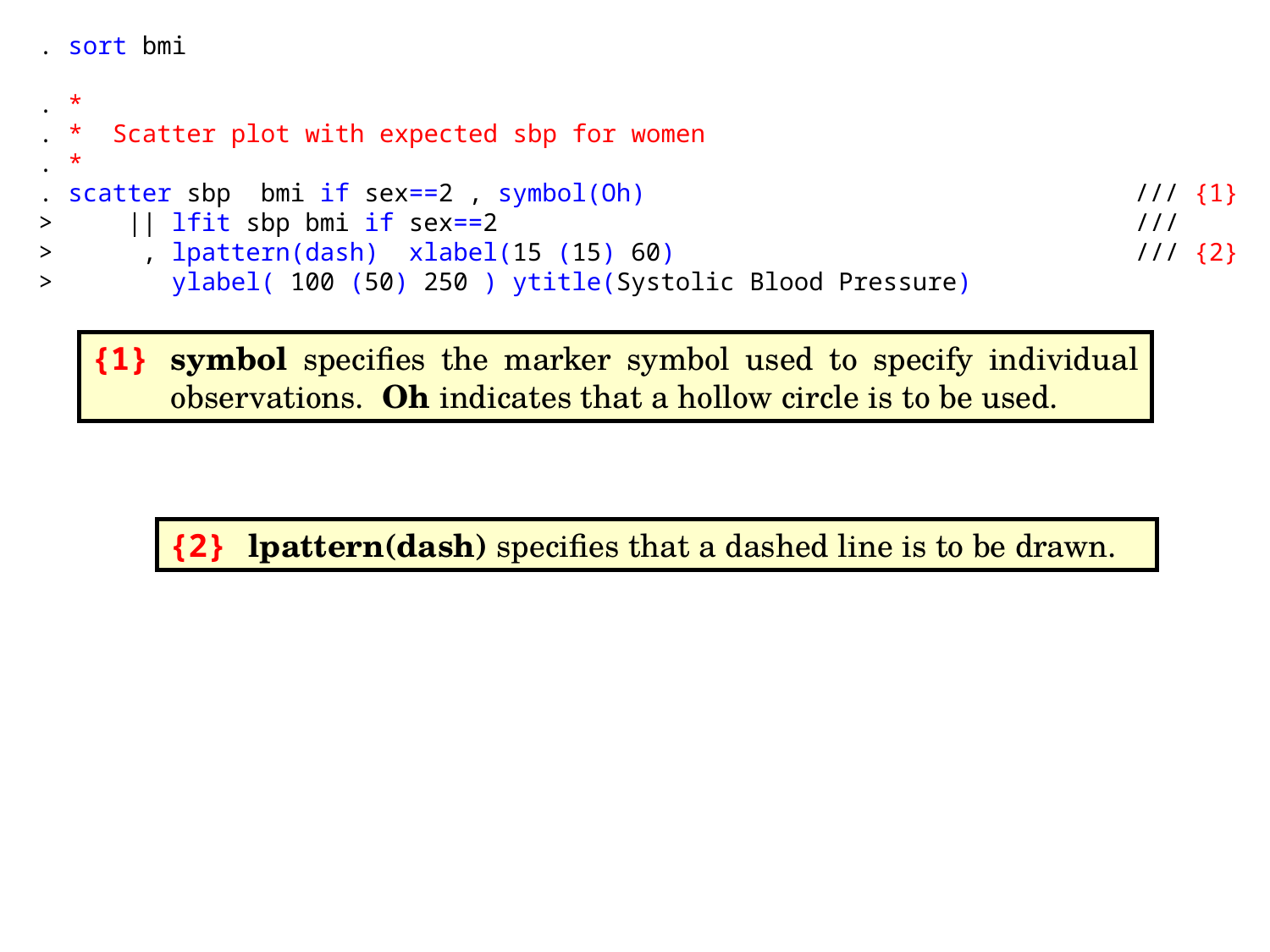

. sort bmi

. *
. *  Scatter plot with expected sbp for women
. *
. scatter sbp  bmi if sex==2 , symbol(Oh)                                 /// {1}
>     || lfit sbp bmi if sex==2                                           ///
>      , lpattern(dash)  xlabel(15 (15) 60)                               /// {2}
>        ylabel( 100 (50) 250 ) ytitle(Systolic Blood Pressure)

{1}	symbol specifies the marker symbol used to specify individual observations.  Oh indicates that a hollow circle is to be used.
{2}	lpattern(dash) specifies that a dashed line is to be drawn.